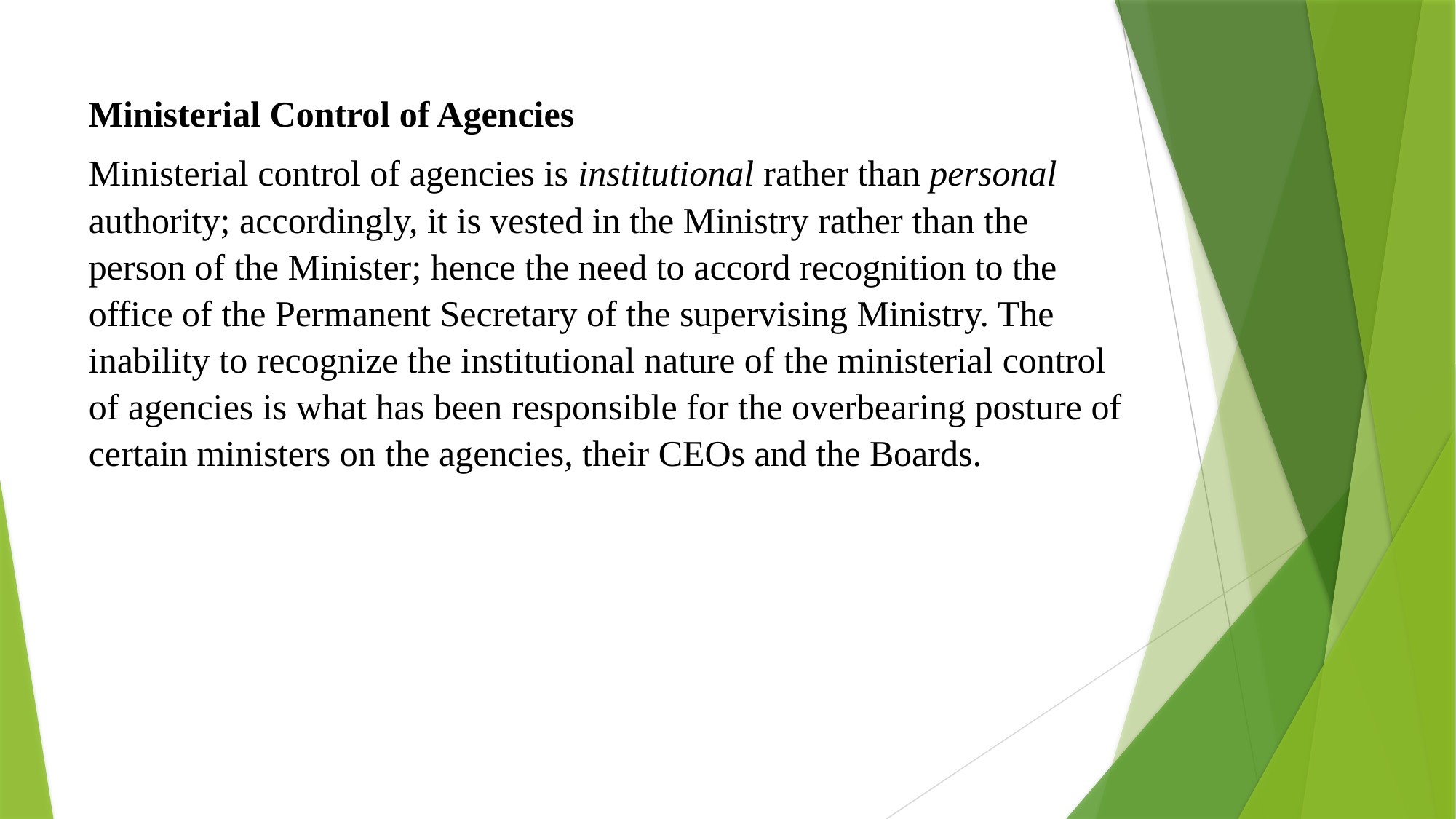

Ministerial Control of Agencies
Ministerial control of agencies is institutional rather than personal authority; accordingly, it is vested in the Ministry rather than the person of the Minister; hence the need to accord recognition to the office of the Permanent Secretary of the supervising Ministry. The inability to recognize the institutional nature of the ministerial control of agencies is what has been responsible for the overbearing posture of certain ministers on the agencies, their CEOs and the Boards.